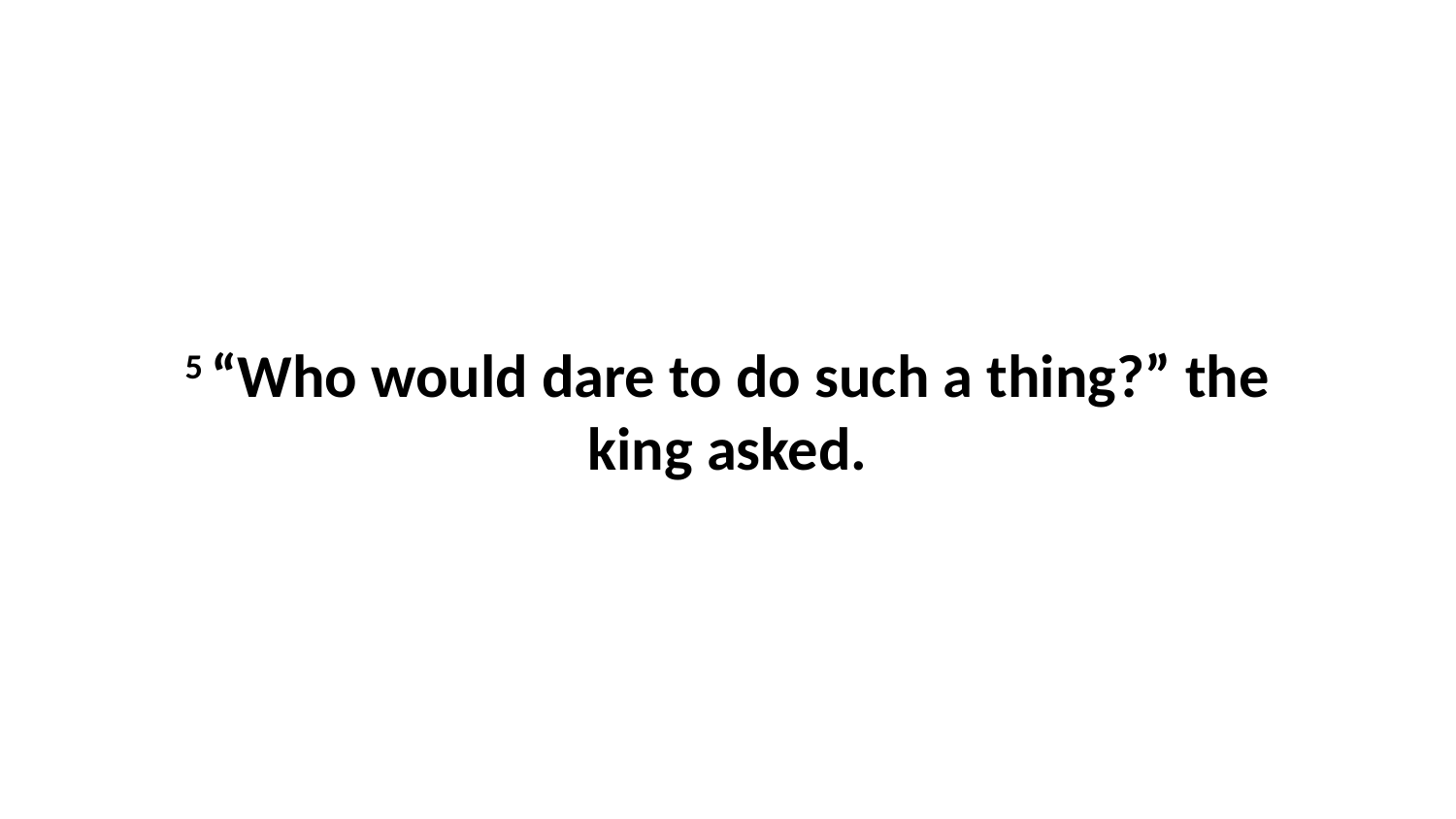

5 “Who would dare to do such a thing?” the king asked.